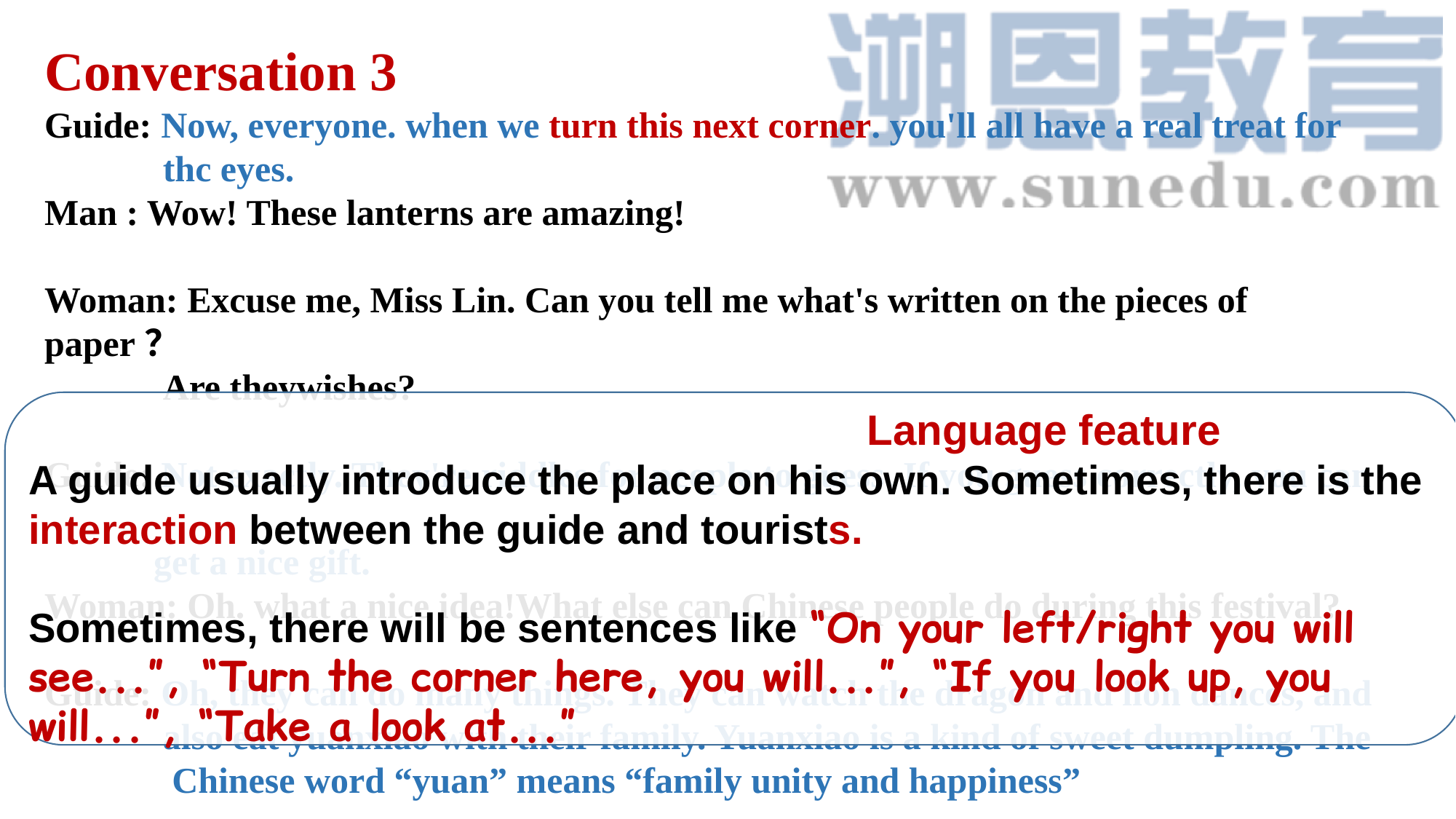

Conversation 3
Guide: Now, everyone. when we turn this next corner. you'll all have a real treat for
             thc eyes.
Man : Wow! These lanterns are amazing!

Woman: Excuse me, Miss Lin. Can you tell me what's written on the pieces of paper？
             Are theywishes?

Guide: Not exactly. They're riddles for people to guess. If you guess correctly, you can
            get a nice gift.
Woman: Oh. what a nice idea!What else can Chinese people do during this festival?

Guide: Oh, they can do many things. They can watch the dragon and lion dances, and
             also eat yuanxiao with their family. Yuanxiao is a kind of sweet dumpling. The
              Chinese word “yuan” means “family unity and happiness”
                                                                                                                   Language feature
A guide usually introduce the place on his own. Sometimes, there is the interaction between the guide and tourists.

Sometimes, there will be sentences like “On your left/right you will see...”, “Turn the corner here, you will...”, “If you look up, you will...”, “Take a look at...”